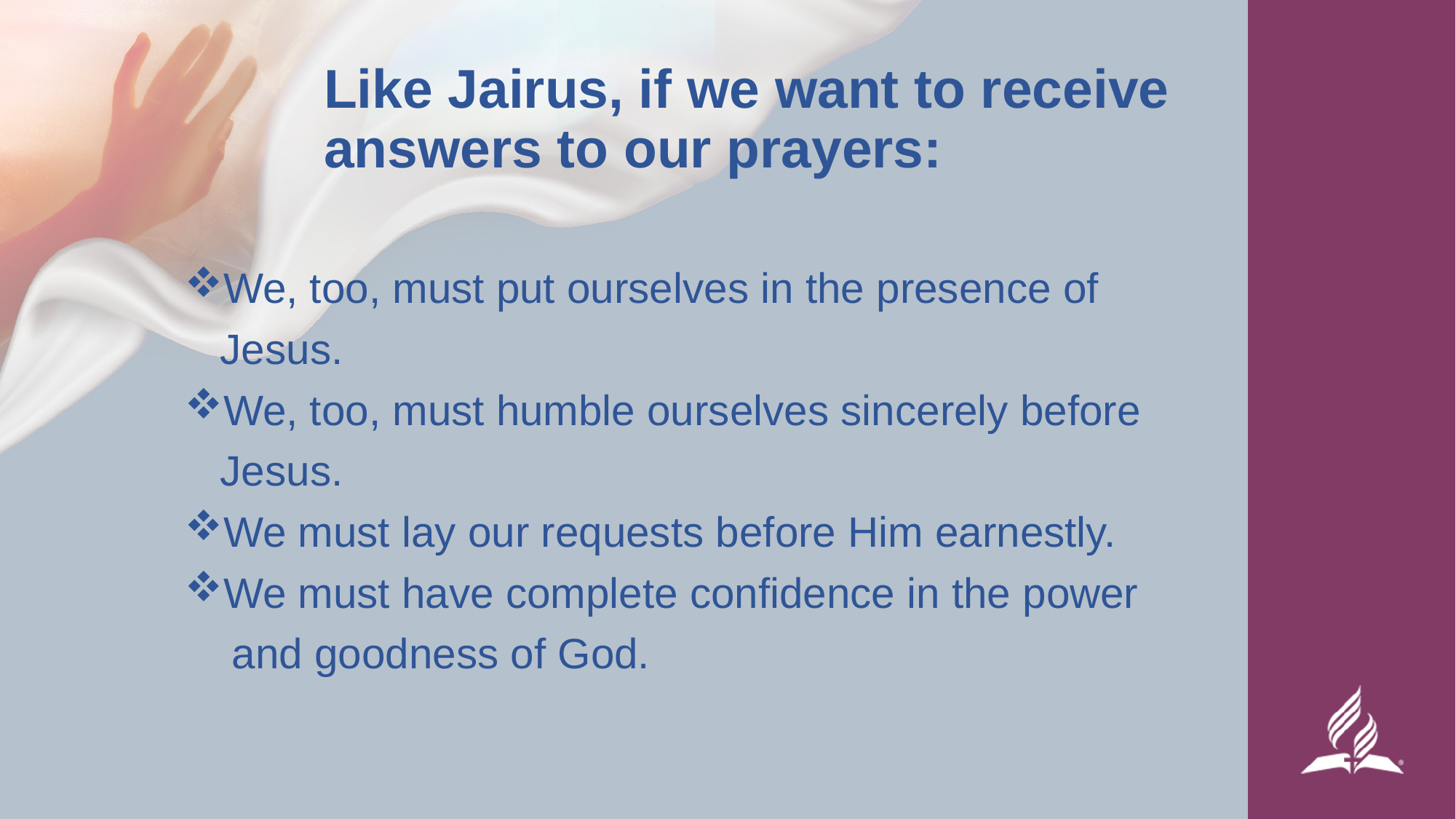

# Like Jairus, if we want to receive answers to our prayers:
We, too, must put ourselves in the presence of
   Jesus.
We, too, must humble ourselves sincerely before
   Jesus.
We must lay our requests before Him earnestly.
We must have complete confidence in the power
    and goodness of God.